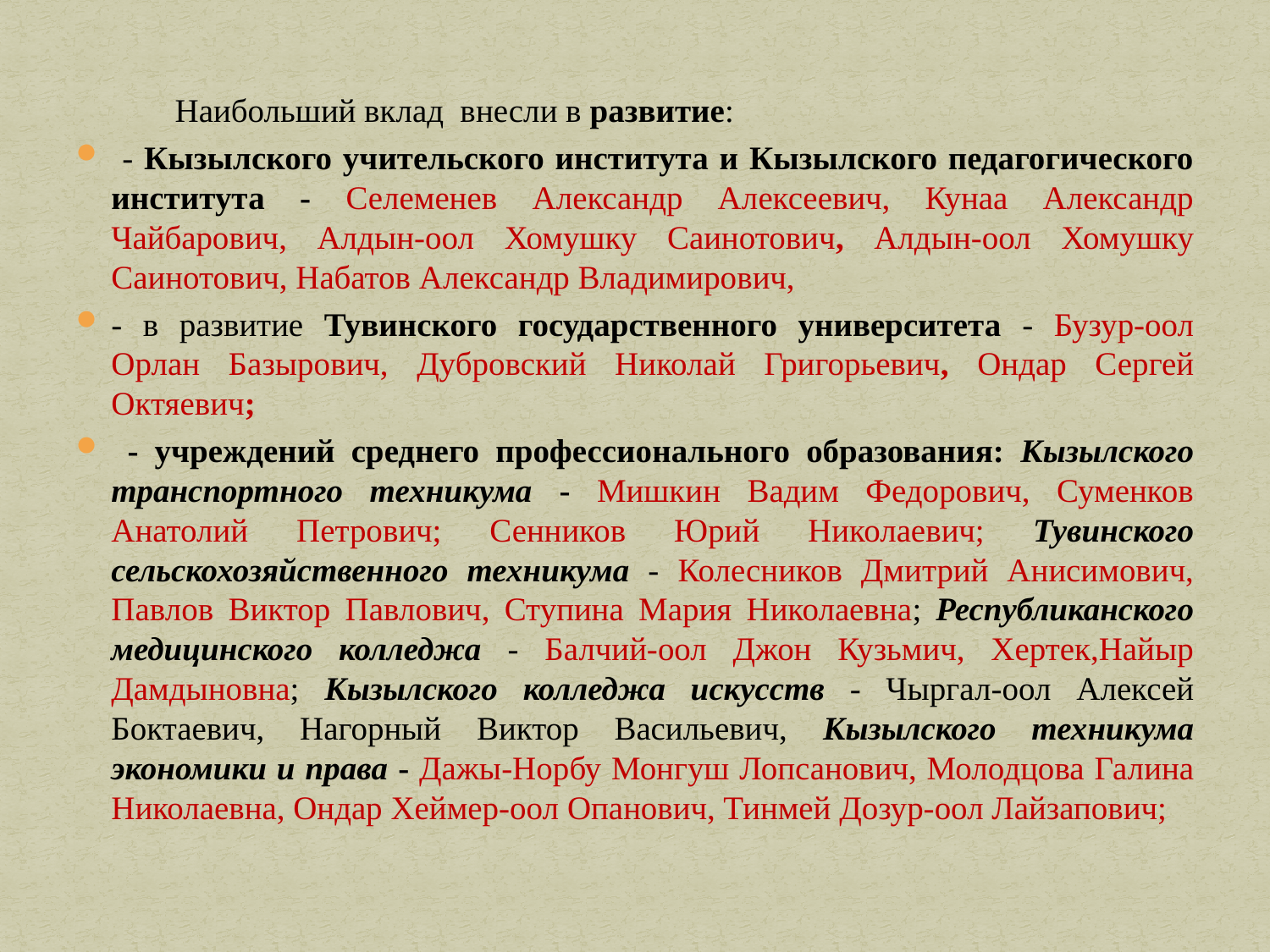

Наибольший вклад  внесли в развитие:
 - Кызылского учительского института и Кызылского педагогического института - Селеменев Александр Алексеевич, Кунаа Александр Чайбарович, Алдын-оол Хомушку Саинотович, Алдын-оол Хомушку Саинотович, Набатов Александр Владимирович,
- в развитие Тувинского государственного университета - Бузур-оол Орлан Базырович, Дубровский Николай Григорьевич, Ондар Сергей Октяевич;
 - учреждений среднего профессионального образования: Кызылского транспортного техникума - Мишкин Вадим Федорович, Суменков Анатолий Петрович; Сенников Юрий Николаевич; Тувинского сельскохозяйственного техникума - Колесников Дмитрий Анисимович, Павлов Виктор Павлович, Ступина Мария Николаевна; Республиканского медицинского колледжа - Балчий-оол Джон Кузьмич, Хертек,Найыр Дамдыновна; Кызылского колледжа искусств - Чыргал-оол Алексей Боктаевич, Нагорный Виктор Васильевич, Кызылского техникума экономики и права - Дажы-Норбу Монгуш Лопсанович, Молодцова Галина Николаевна, Ондар Хеймер-оол Опанович, Тинмей Дозур-оол Лайзапович;